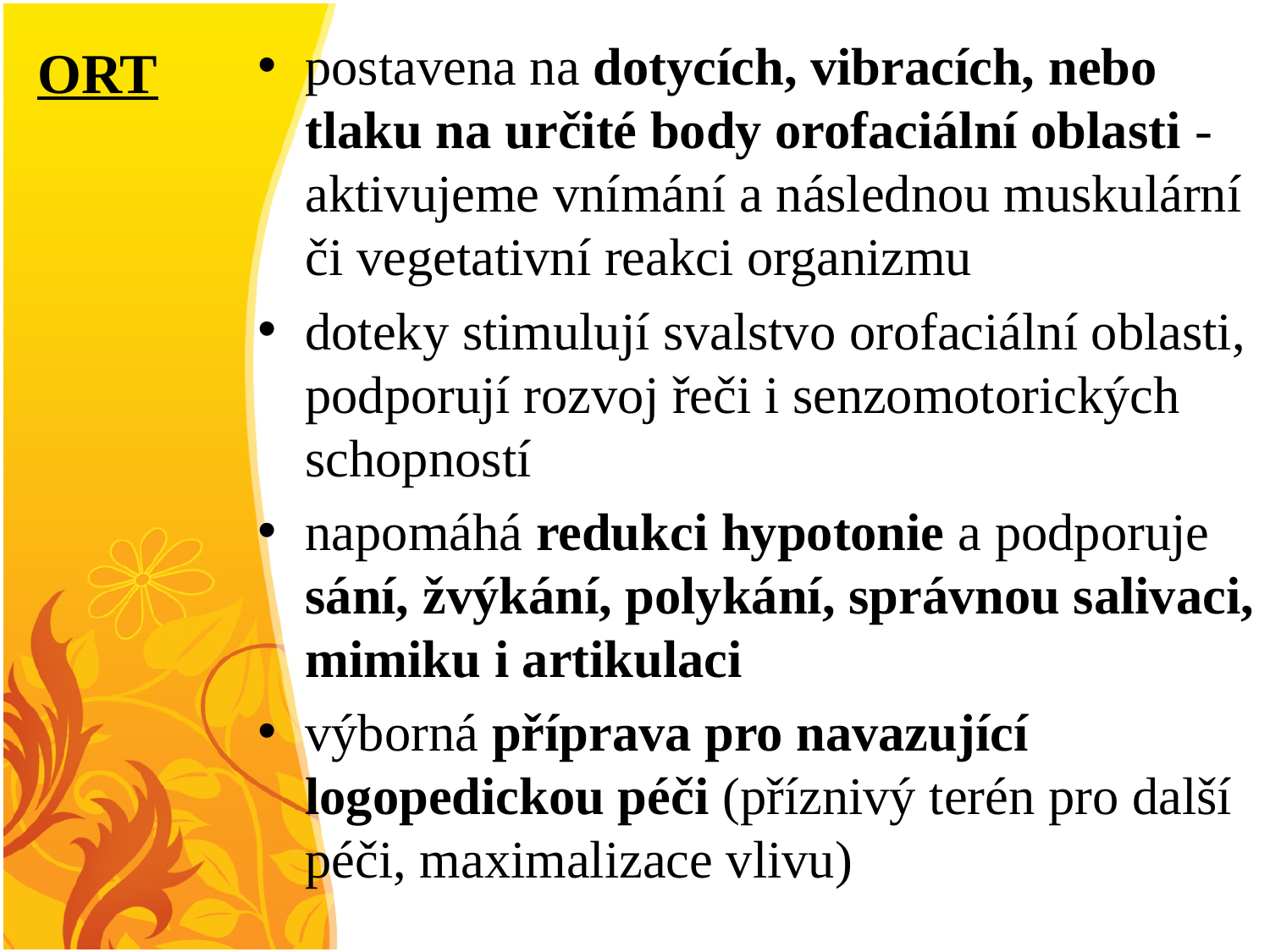

# ORT
postavena na dotycích, vibracích, nebo tlaku na určité body orofaciální oblasti - aktivujeme vnímání a následnou muskulární či vegetativní reakci organizmu
doteky stimulují svalstvo orofaciální oblasti, podporují rozvoj řeči i senzomotorických schopností
napomáhá redukci hypotonie a podporuje sání, žvýkání, polykání, správnou salivaci, mimiku i artikulaci
výborná příprava pro navazující logopedickou péči (příznivý terén pro další péči, maximalizace vlivu)